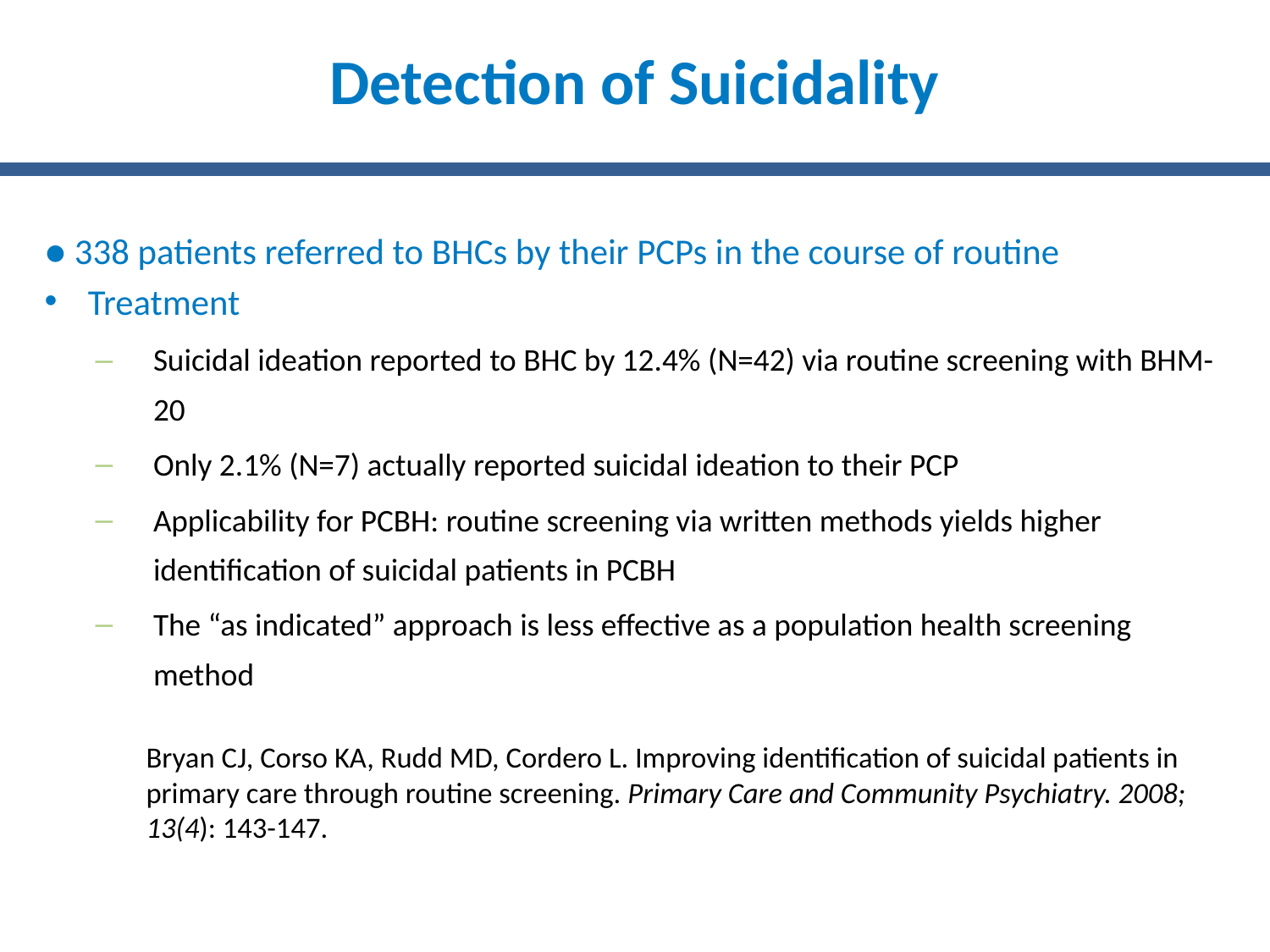

# Detection of Suicidality
● 338 patients referred to BHCs by their PCPs in the course of routine
Treatment
Suicidal ideation reported to BHC by 12.4% (N=42) via routine screening with BHM-20
Only 2.1% (N=7) actually reported suicidal ideation to their PCP
Applicability for PCBH: routine screening via written methods yields higher identification of suicidal patients in PCBH
The “as indicated” approach is less effective as a population health screening method

Bryan CJ, Corso KA, Rudd MD, Cordero L. Improving identification of suicidal patients in primary care through routine screening. Primary Care and Community Psychiatry. 2008; 13(4): 143-147.